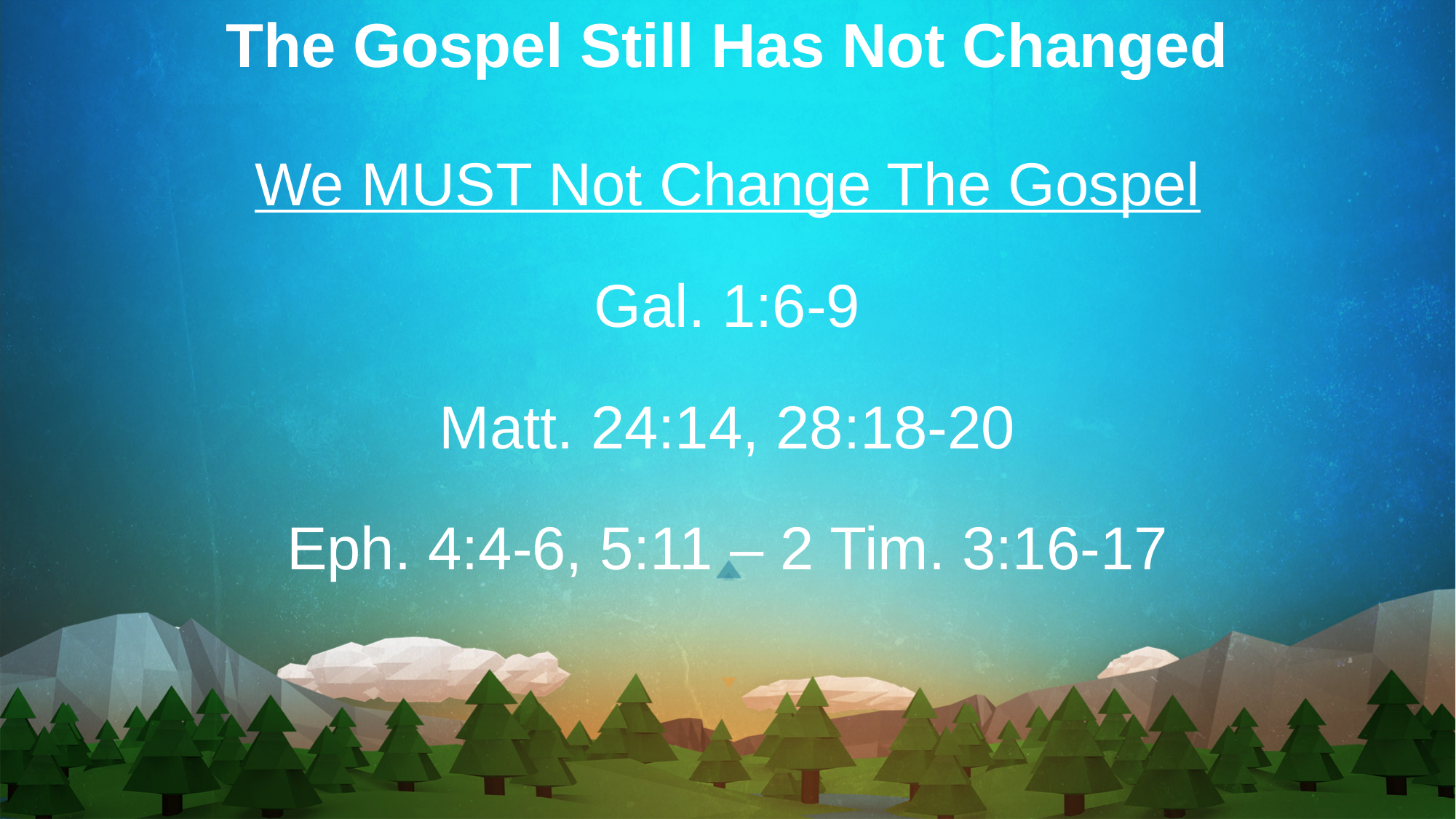

The Gospel Still Has Not Changed
We MUST Not Change The Gospel
Gal. 1:6-9
Matt. 24:14, 28:18-20
Eph. 4:4-6, 5:11 – 2 Tim. 3:16-17